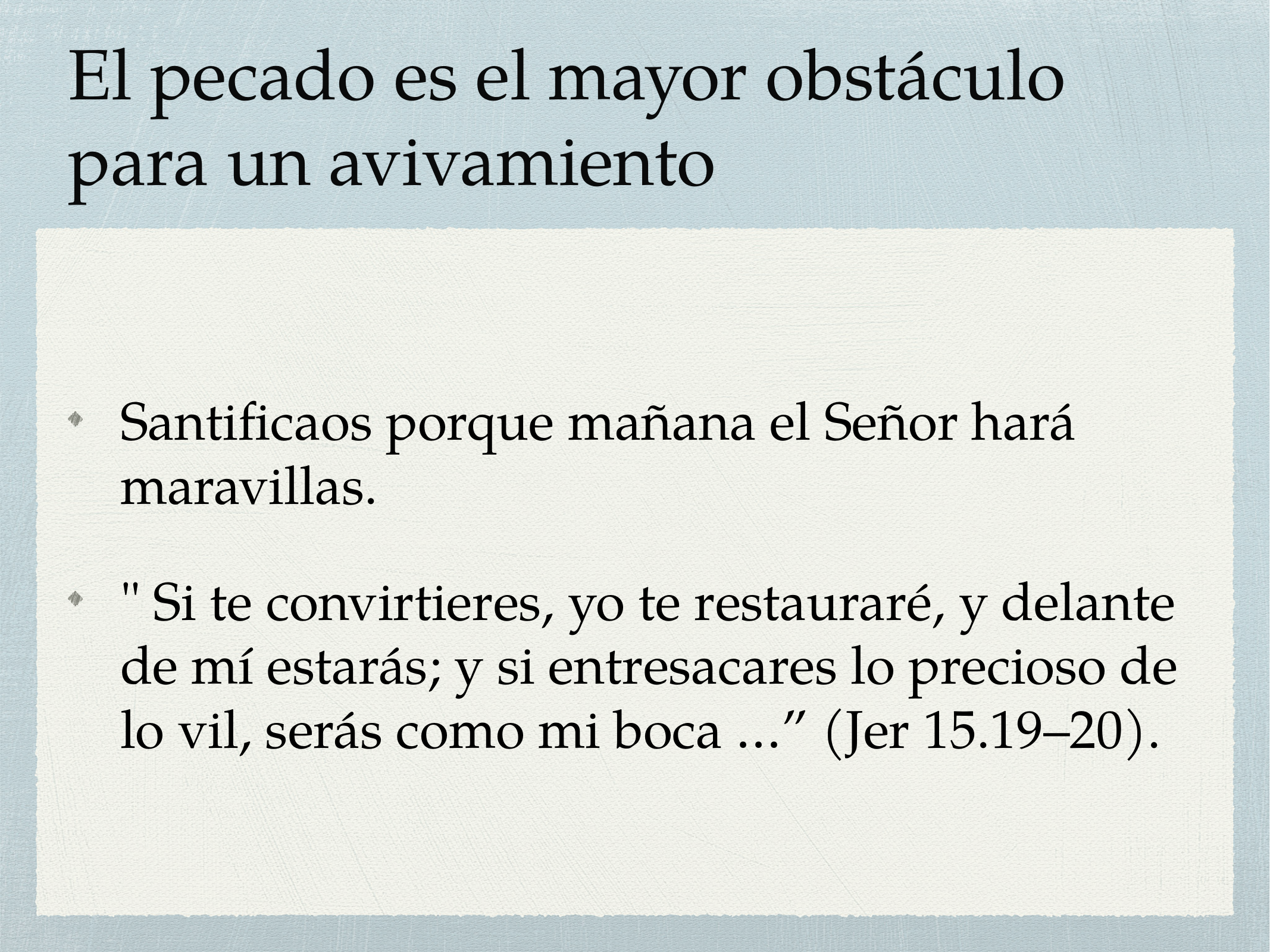

# El pecado es el mayor obstáculo para un avivamiento
Santificaos porque mañana el Señor hará maravillas.
" Si te convirtieres, yo te restauraré, y delante de mí estarás; y si entresacares lo precioso de lo vil, serás como mi boca …” (Jer 15.19–20).